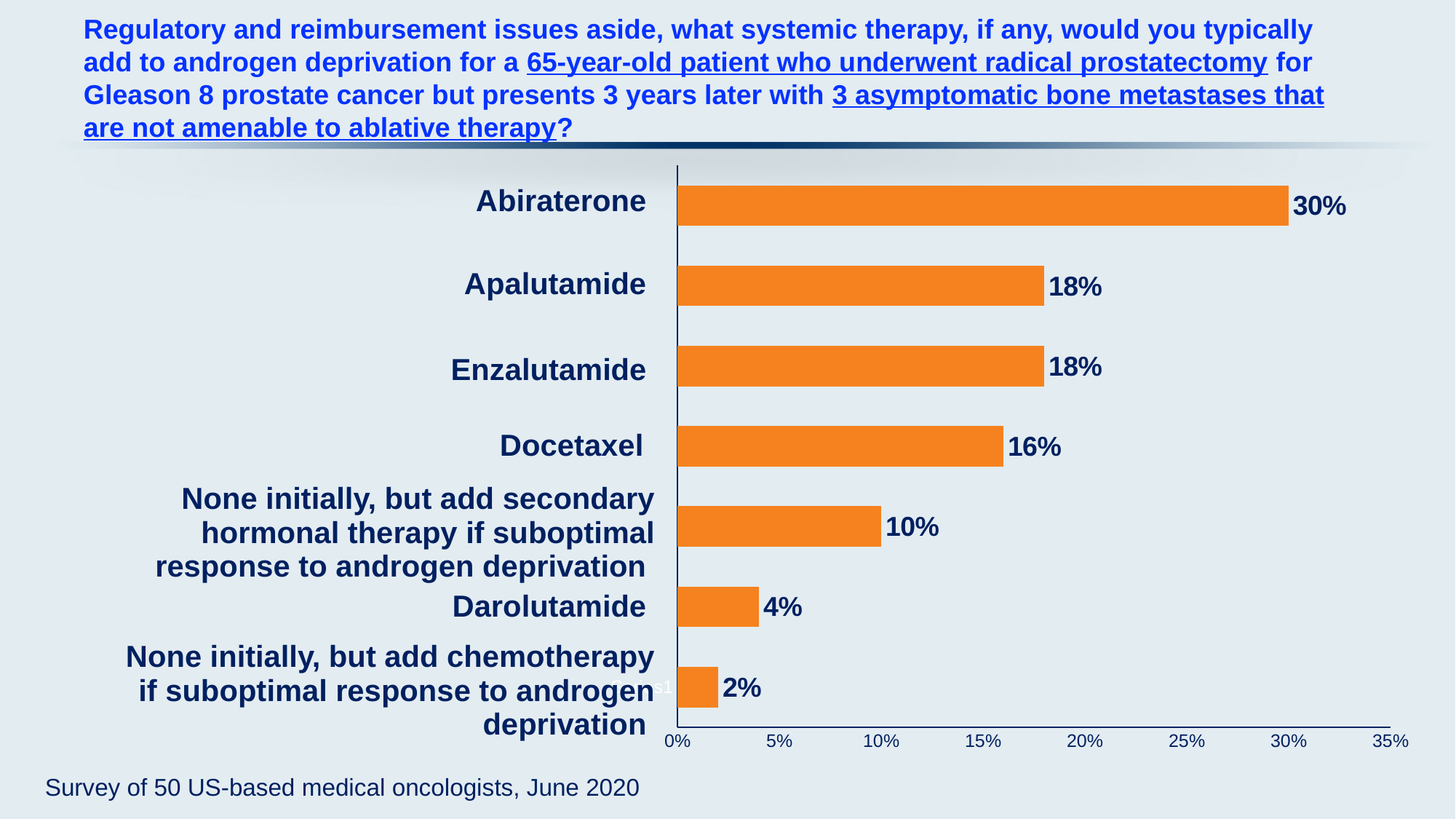

# Regulatory and reimbursement issues aside, what systemic therapy, if any, would you typically add to androgen deprivation for a 65-year-old patient who underwent radical prostatectomy for Gleason 8 prostate cancer but presents 3 years later with 3 asymptomatic bone metastases that are not amenable to ablative therapy?

### Chart

| Category | Series 1 |
|---|---|
|  | 0.02 |
|  | 0.04 |
|  | 0.1 |
|  | 0.16 |
|  | 0.18 |
|  | 0.18 |
|  | 0.3 |
Abiraterone
Apalutamide
Enzalutamide
Docetaxel
None initially, but add secondary hormonal therapy if suboptimal response to androgen deprivation
Darolutamide
None initially, but add chemotherapy if suboptimal response to androgen deprivation
Survey of 50 US-based medical oncologists, June 2020